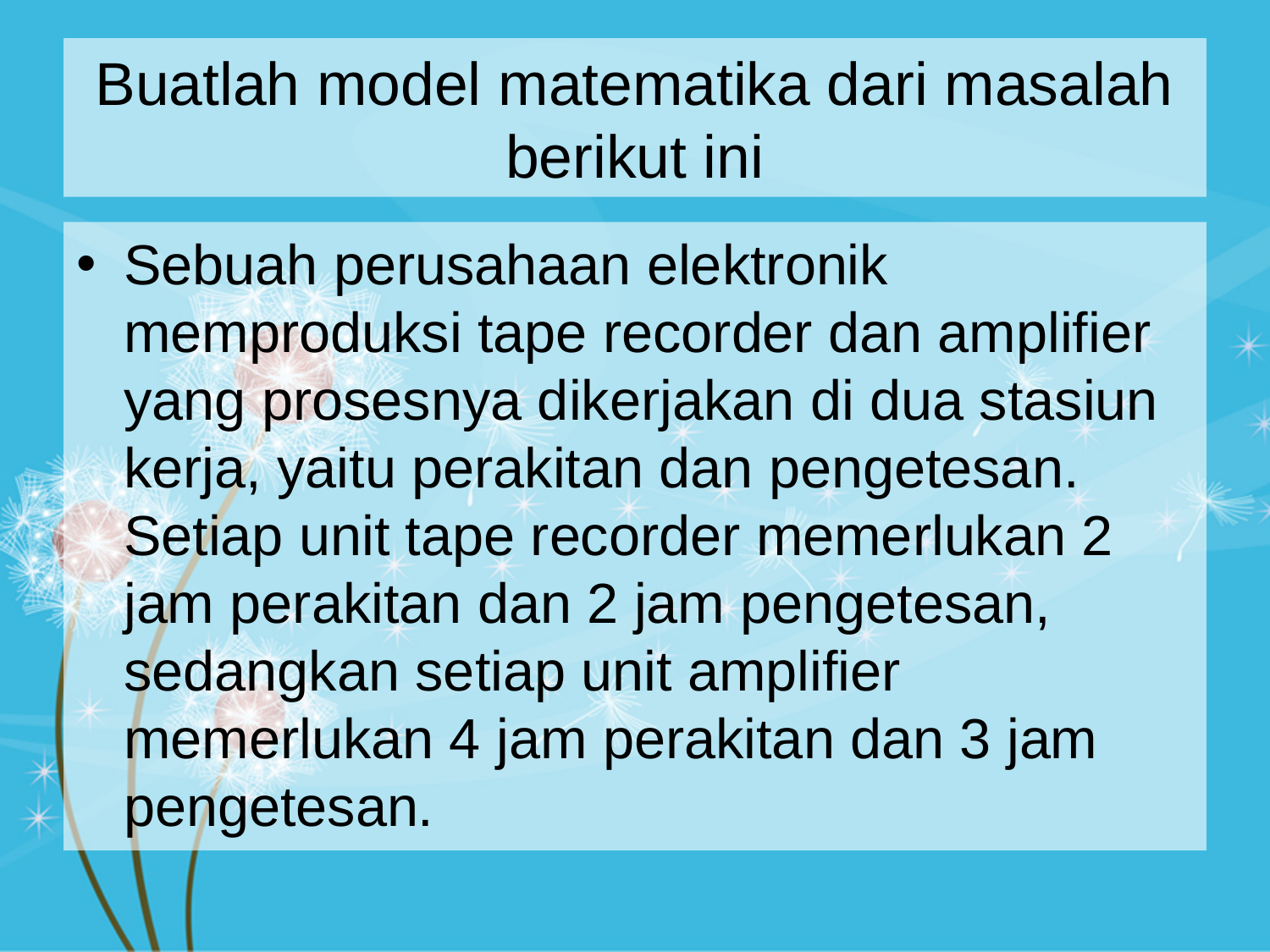

# Buatlah model matematika dari masalah berikut ini
Sebuah perusahaan elektronik memproduksi tape recorder dan amplifier yang prosesnya dikerjakan di dua stasiun kerja, yaitu perakitan dan pengetesan. Setiap unit tape recorder memerlukan 2 jam perakitan dan 2 jam pengetesan, sedangkan setiap unit amplifier memerlukan 4 jam perakitan dan 3 jam pengetesan.